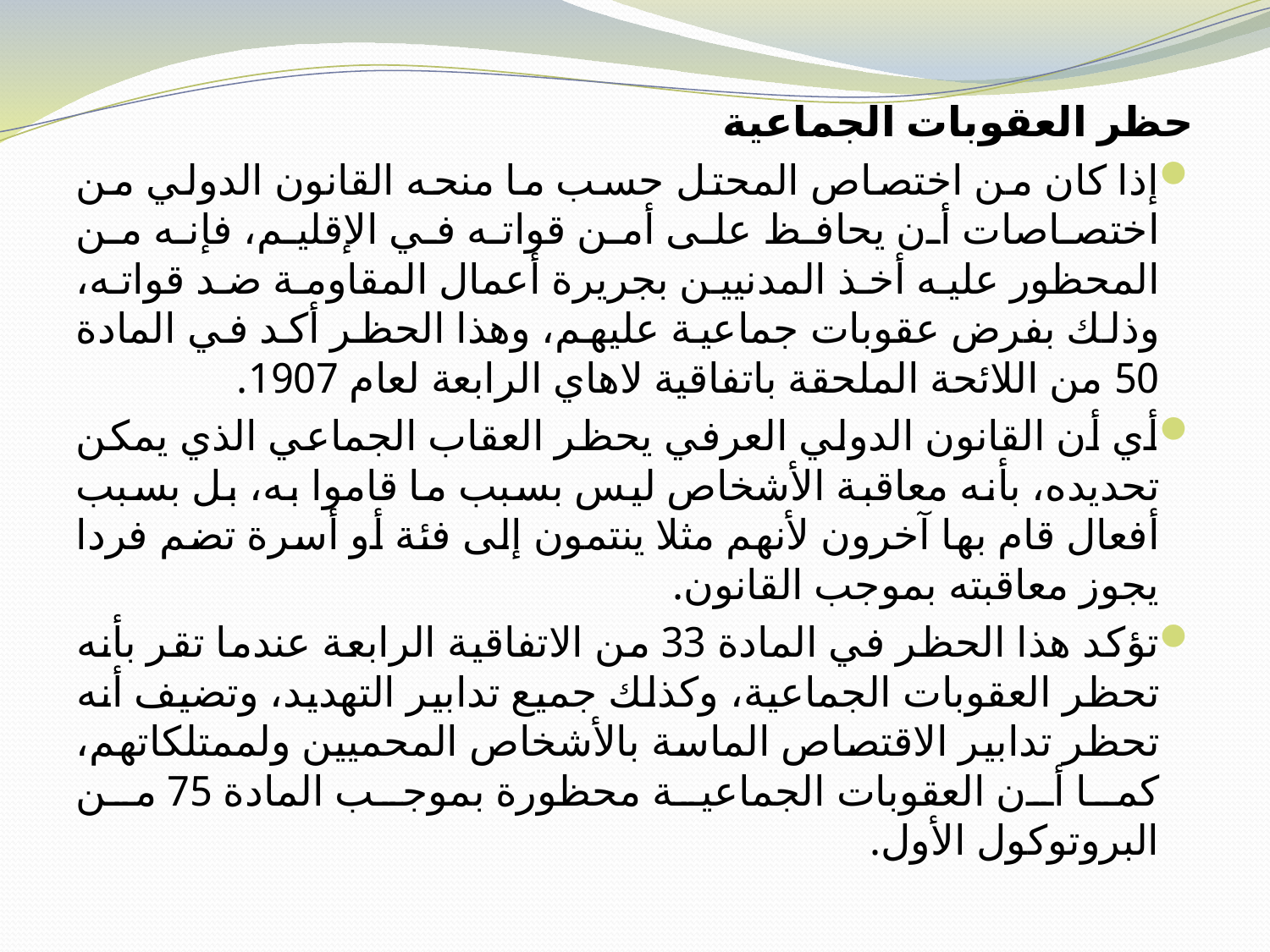

حظر العقوبات الجماعية
إذا كان من اختصاص المحتل حسب ما منحه القانون الدولي من اختصاصات أن يحافظ على أمن قواته في الإقليم، فإنه من المحظور عليه أخذ المدنيين بجريرة أعمال المقاومة ضد قواته، وذلك بفرض عقوبات جماعية عليهم، وهذا الحظر أكد في المادة 50 من اللائحة الملحقة باتفاقية لاهاي الرابعة لعام 1907.
أي أن القانون الدولي العرفي يحظر العقاب الجماعي الذي يمكن تحديده، بأنه معاقبة الأشخاص ليس بسبب ما قاموا به، بل بسبب أفعال قام بها آخرون لأنهم مثلا ينتمون إلى فئة أو أسرة تضم فردا يجوز معاقبته بموجب القانون.
تؤكد هذا الحظر في المادة 33 من الاتفاقية الرابعة عندما تقر بأنه تحظر العقوبات الجماعية، وكذلك جميع تدابير التهديد، وتضيف أنه تحظر تدابير الاقتصاص الماسة بالأشخاص المحميين ولممتلكاتهم، كما أن العقوبات الجماعية محظورة بموجب المادة 75 من البروتوكول الأول.